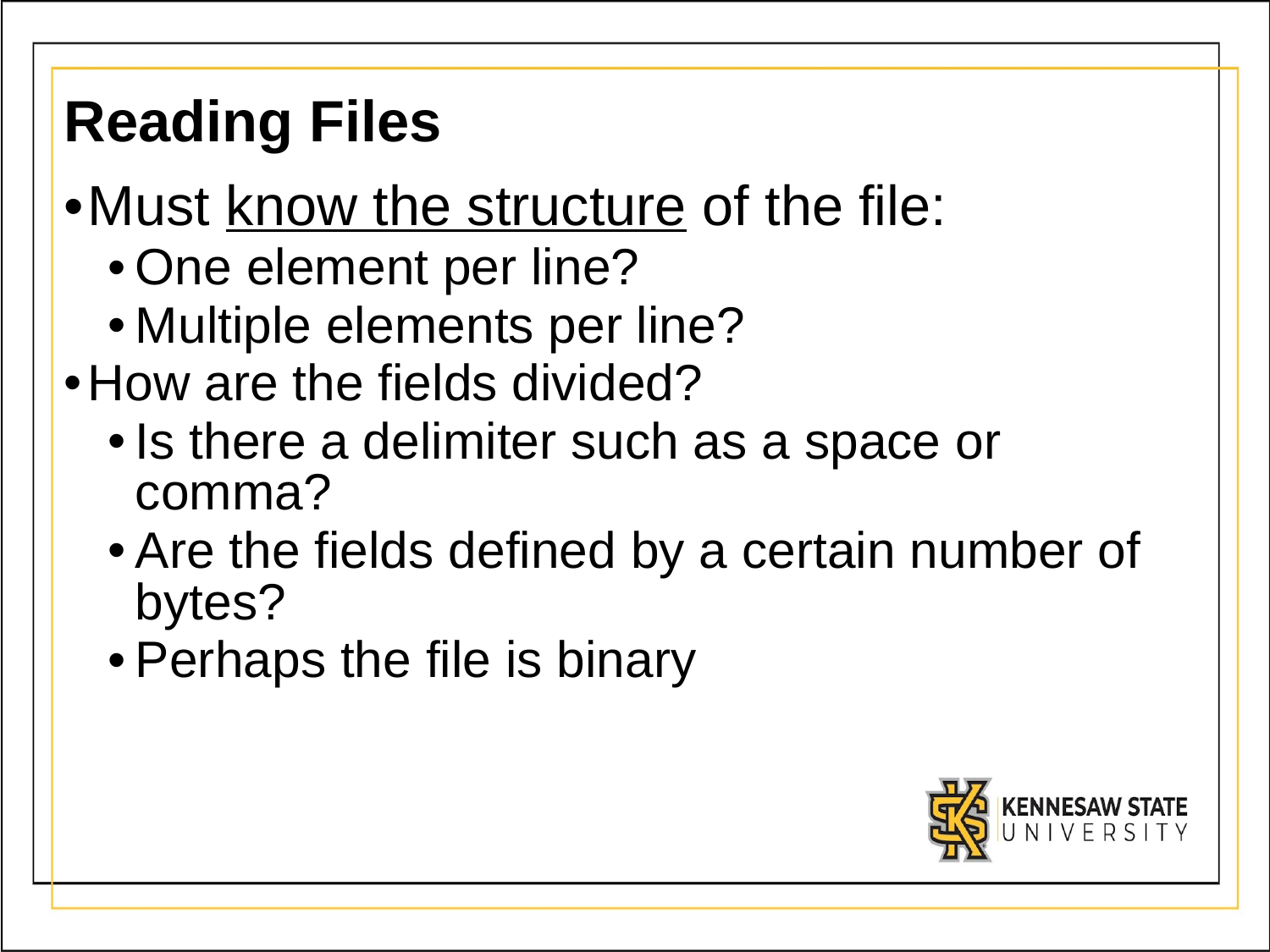

# Reading Files
Must know the structure of the file:
One element per line?
Multiple elements per line?
How are the fields divided?
Is there a delimiter such as a space or comma?
Are the fields defined by a certain number of bytes?
Perhaps the file is binary